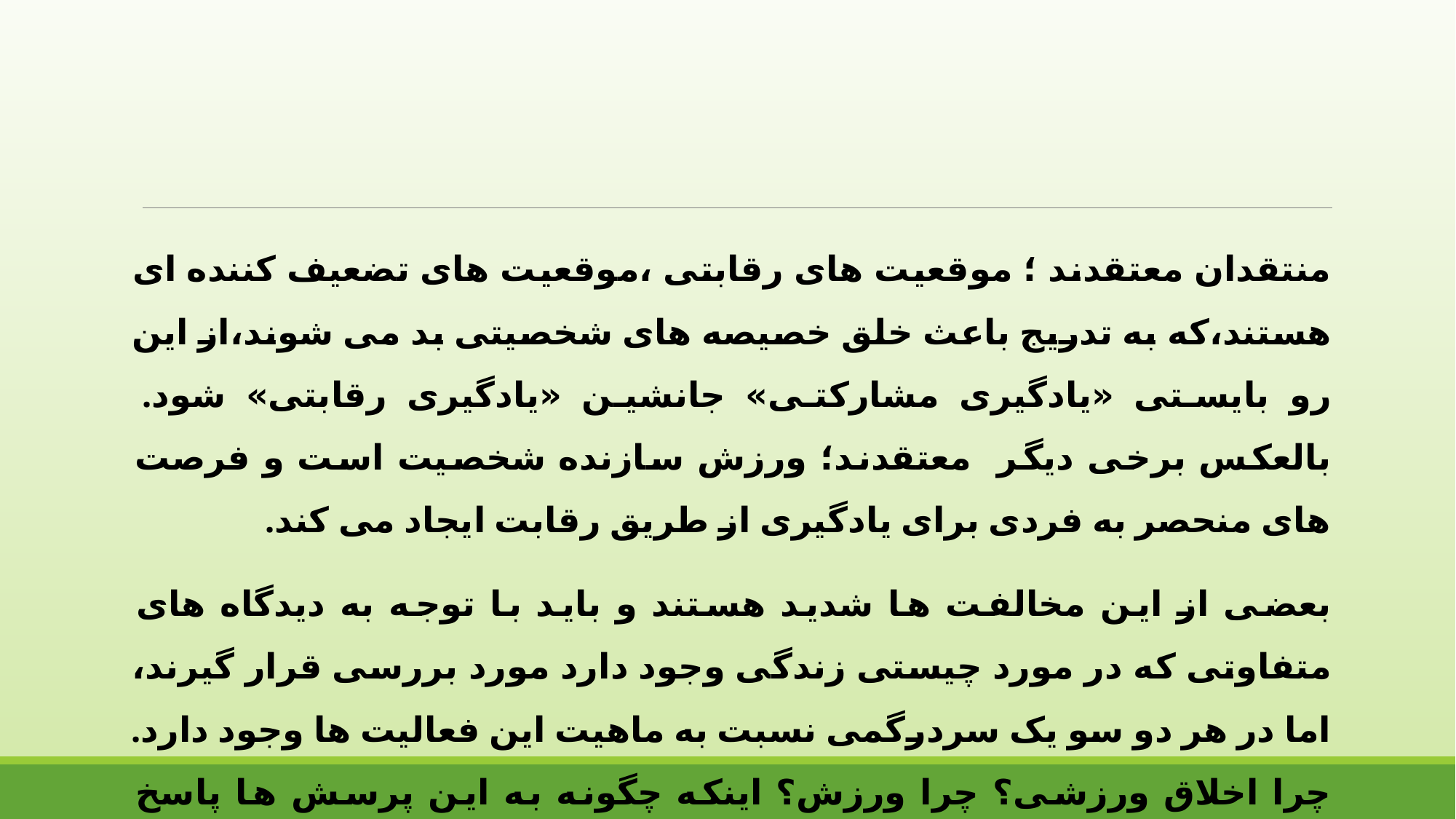

منتقدان معتقدند ؛ موقعیت های رقابتی ،موقعیت های تضعیف کننده ای هستند،که به تدریج باعث خلق خصیصه های شخصیتی بد می شوند،از این رو بایستی «یادگیری مشارکتی» جانشین «یادگیری رقابتی» شود. بالعکس برخی دیگر  معتقدند؛ ورزش سازنده شخصیت است و فرصت های منحصر به فردی برای یادگیری از طریق رقابت ایجاد می کند.
بعضی از این مخالفت ها شدید هستند و باید با توجه به دیدگاه های متفاوتی که در مورد چیستی زندگی وجود دارد مورد بررسی قرار گیرند، اما در هر دو سو یک سردرگمی نسبت به ماهیت این فعالیت ها وجود دارد. چرا اخلاق ورزشی؟ چرا ورزش؟ اینکه چگونه به این پرسش ها پاسخ دهیم بستگی به پاسخ ما به پرسش دیگری دارد:و آن سوال این است که ورزش چیست؟